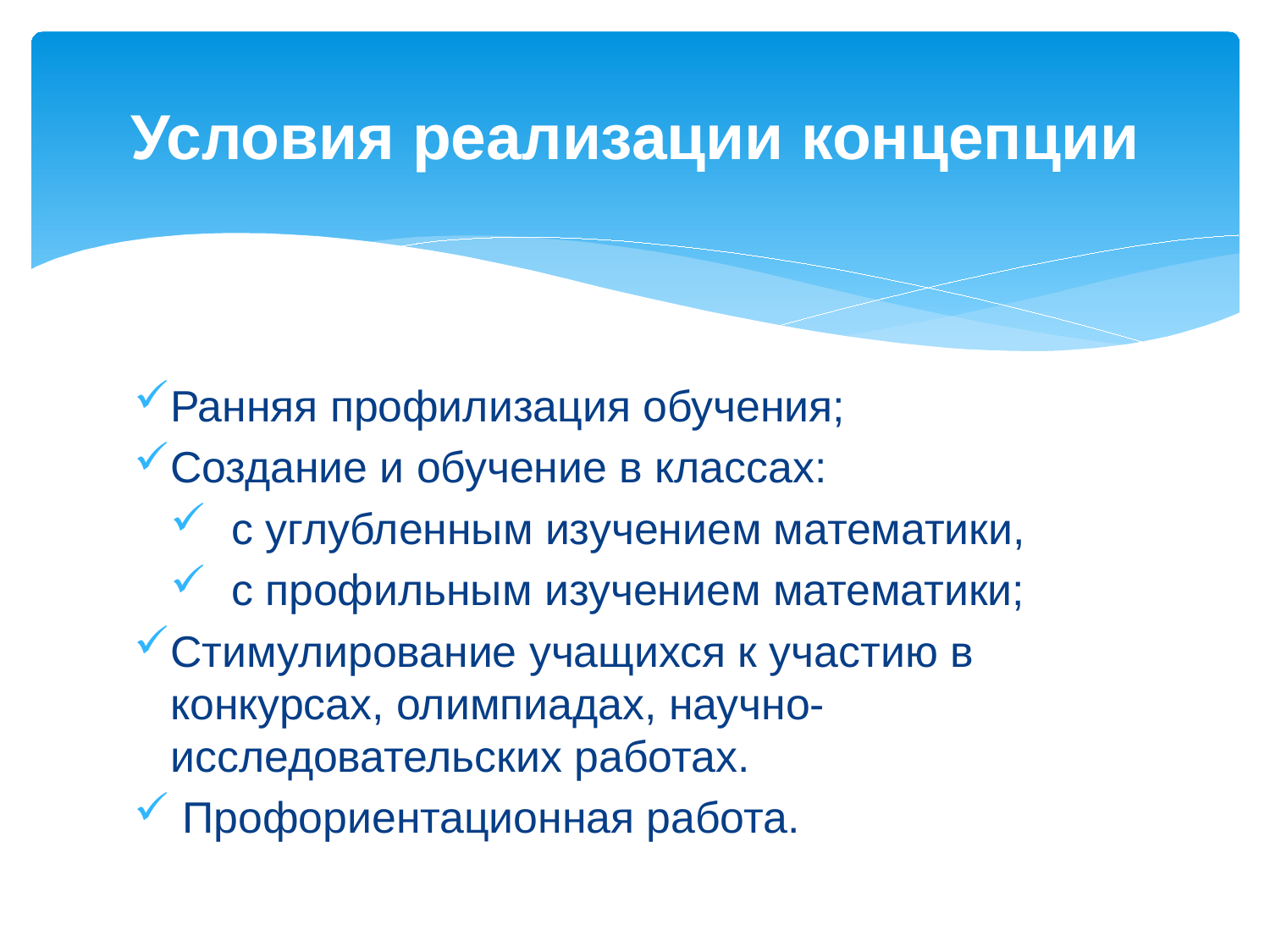

# Условия реализации концепции
Ранняя профилизация обучения;
Создание и обучение в классах:
с углубленным изучением математики,
с профильным изучением математики;
Стимулирование учащихся к участию в конкурсах, олимпиадах, научно-исследовательских работах.
 Профориентационная работа.